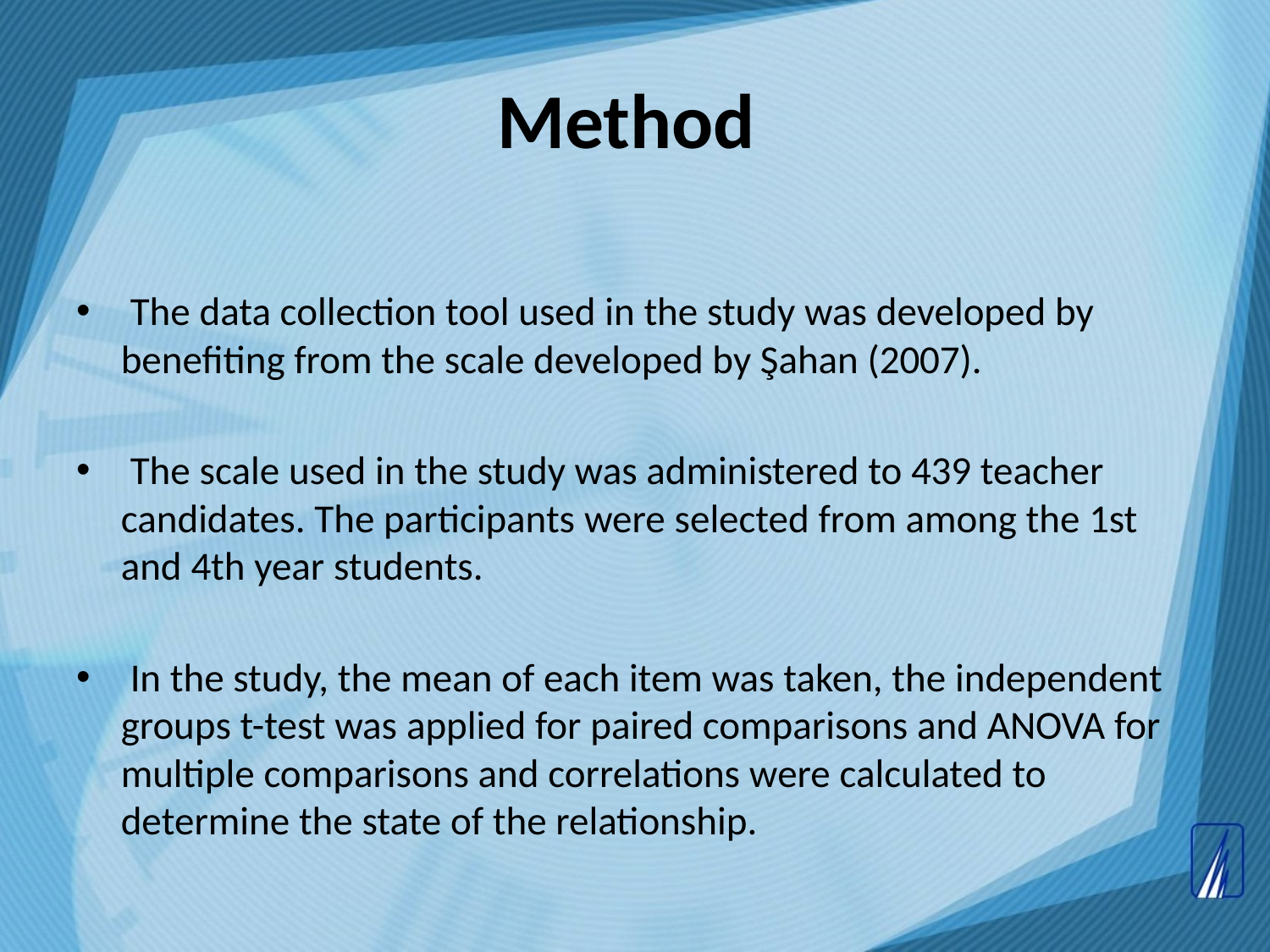

# Method

 The data collection tool used in the study was developed by benefiting from the scale developed by Şahan (2007).

 The scale used in the study was administered to 439 teacher candidates. The participants were selected from among the 1st and 4th year students.

 In the study, the mean of each item was taken, the independent groups t-test was applied for paired comparisons and ANOVA for multiple comparisons and correlations were calculated to determine the state of the relationship.